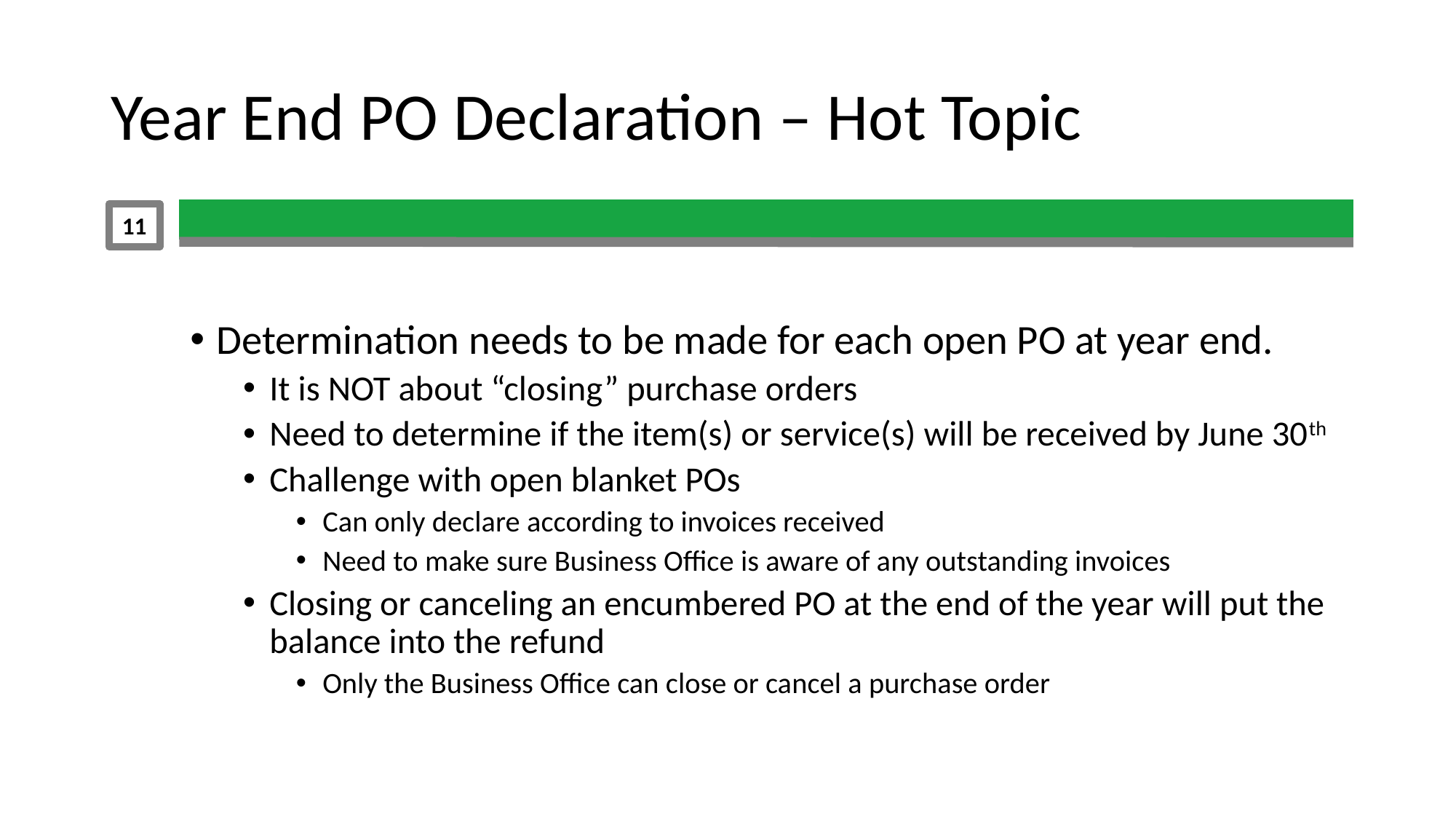

# Year End PO Declaration – Hot Topic
11

Determination needs to be made for each open PO at year end.
It is NOT about “closing” purchase orders
Need to determine if the item(s) or service(s) will be received by June 30th
Challenge with open blanket POs
Can only declare according to invoices received
Need to make sure Business Office is aware of any outstanding invoices
Closing or canceling an encumbered PO at the end of the year will put the balance into the refund
Only the Business Office can close or cancel a purchase order